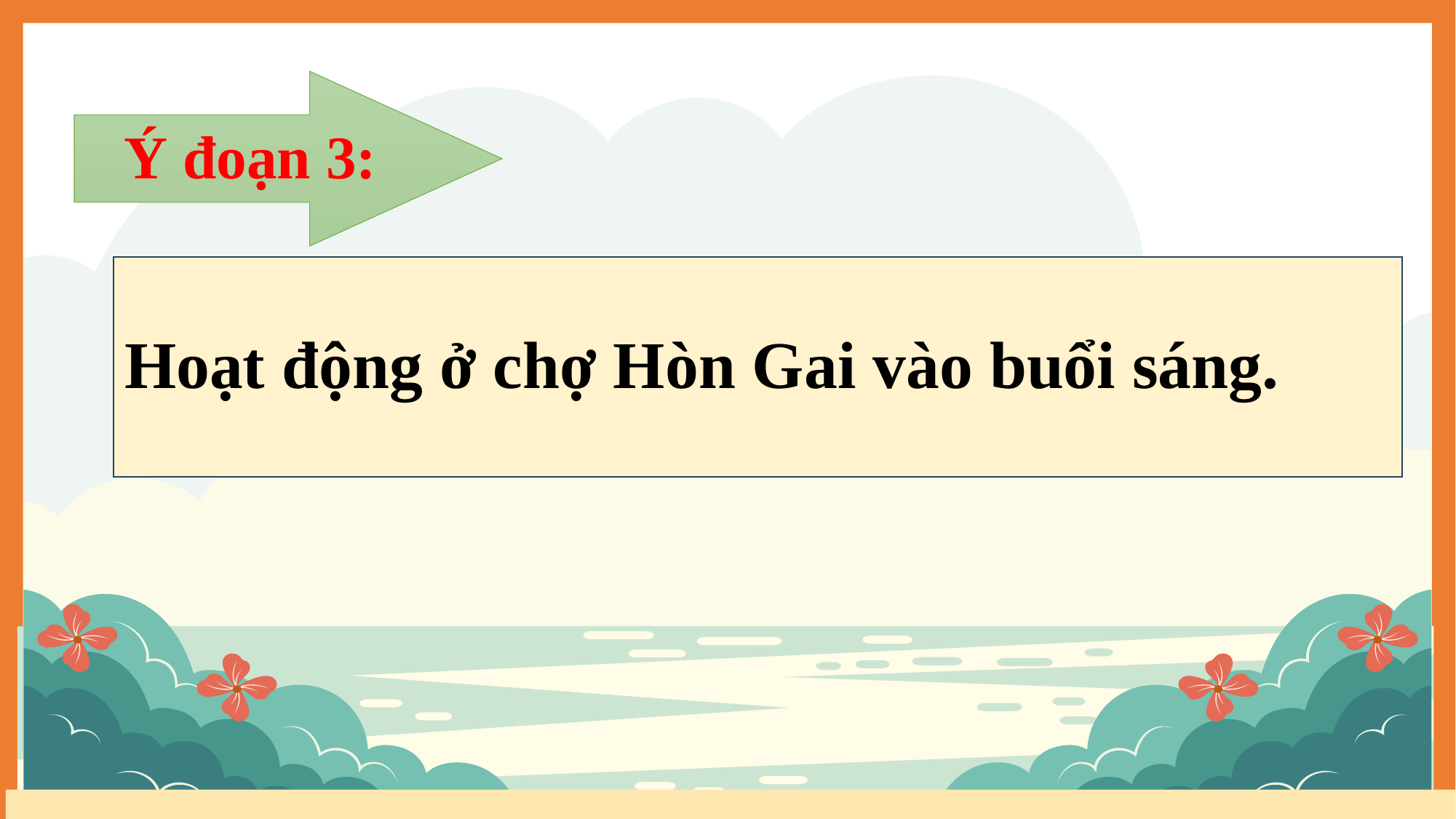

Ý đoạn 3:
# Hoạt động ở chợ Hòn Gai vào buổi sáng.